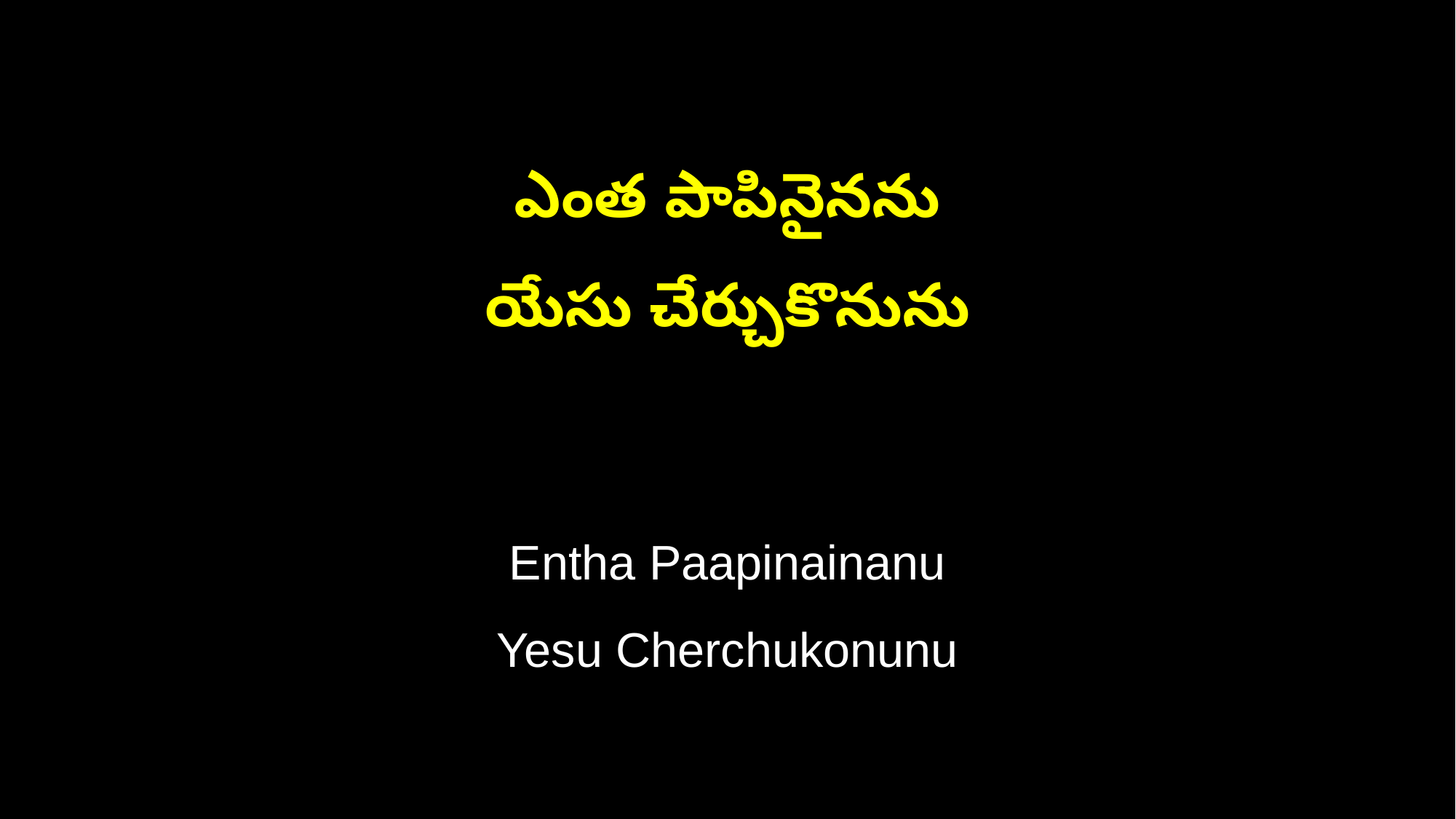

ఎంత పాపినైనను
యేసు చేర్చుకొనును
Entha Paapinainanu
Yesu Cherchukonunu